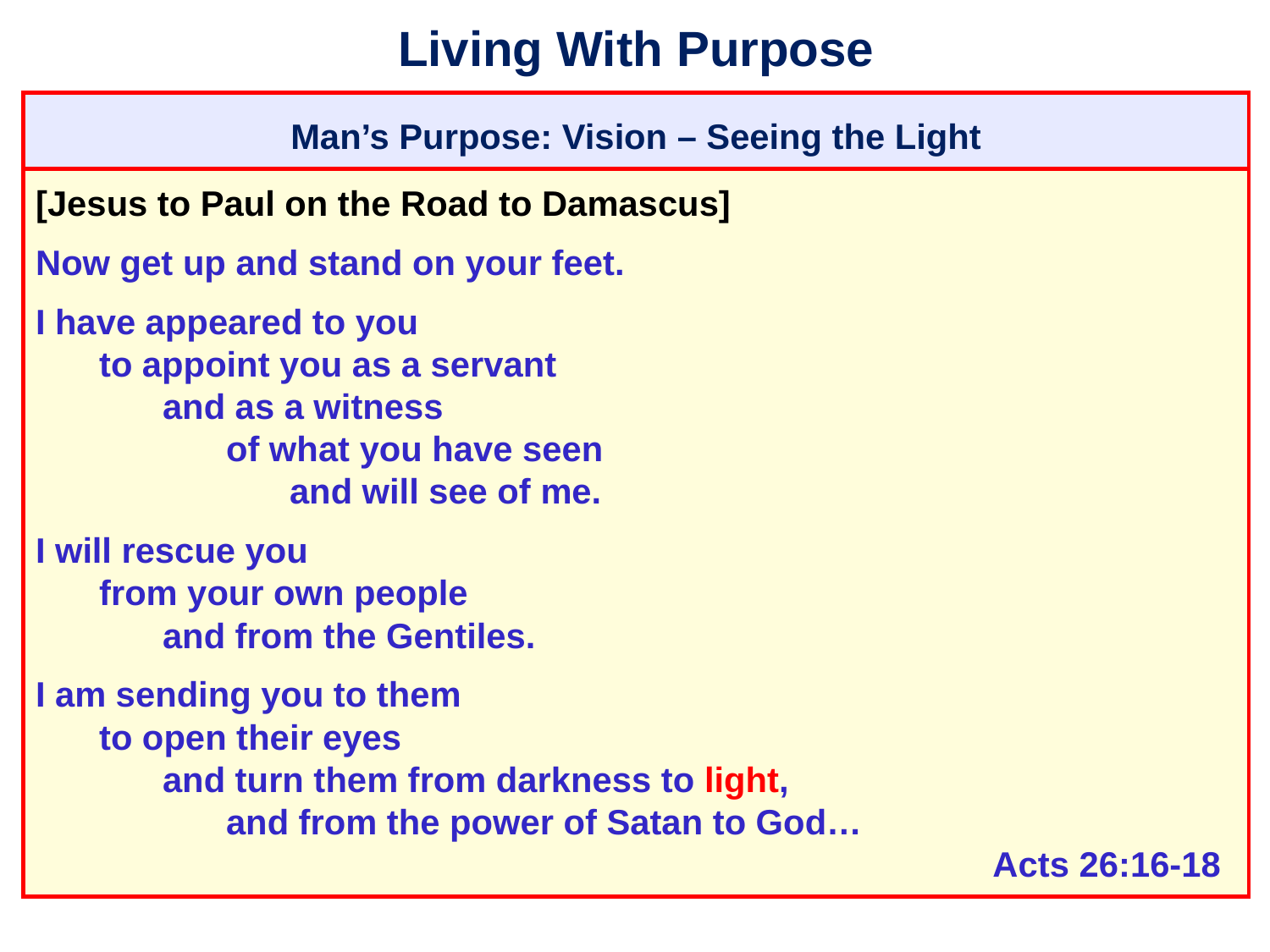

# Living With Purpose
Man’s Purpose: Vision – Seeing the Light
[Jesus to Paul on the Road to Damascus]

Now get up and stand on your feet.

I have appeared to you
	to appoint you as a servant
		and as a witness
			of what you have seen
				and will see of me.

I will rescue you
	from your own people
		and from the Gentiles.

I am sending you to them
	to open their eyes
		and turn them from darkness to light,
			and from the power of Satan to God…
										       Acts 26:16-18